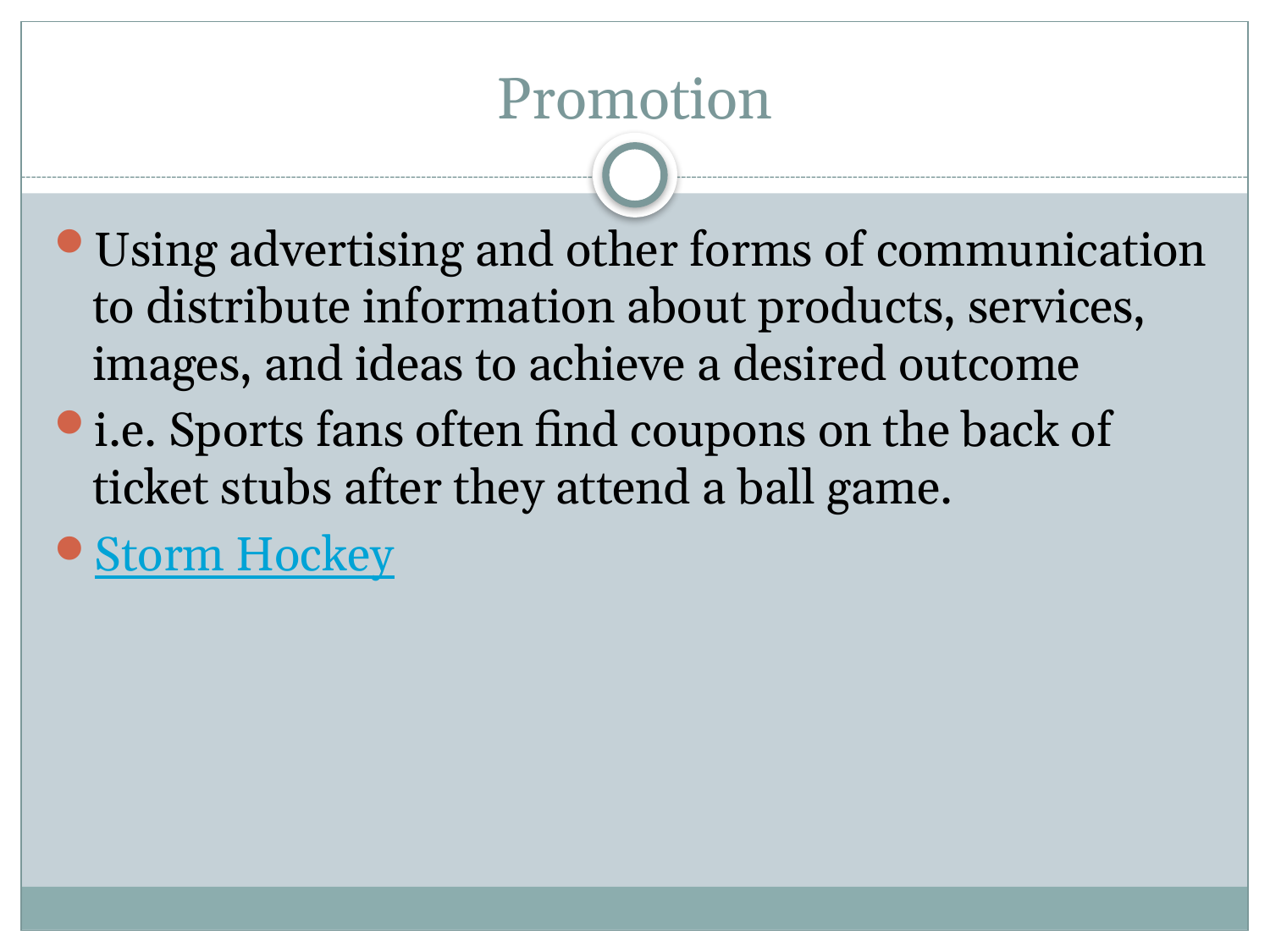

# Promotion
Using advertising and other forms of communication to distribute information about products, services, images, and ideas to achieve a desired outcome
i.e. Sports fans often find coupons on the back of ticket stubs after they attend a ball game.
Storm Hockey